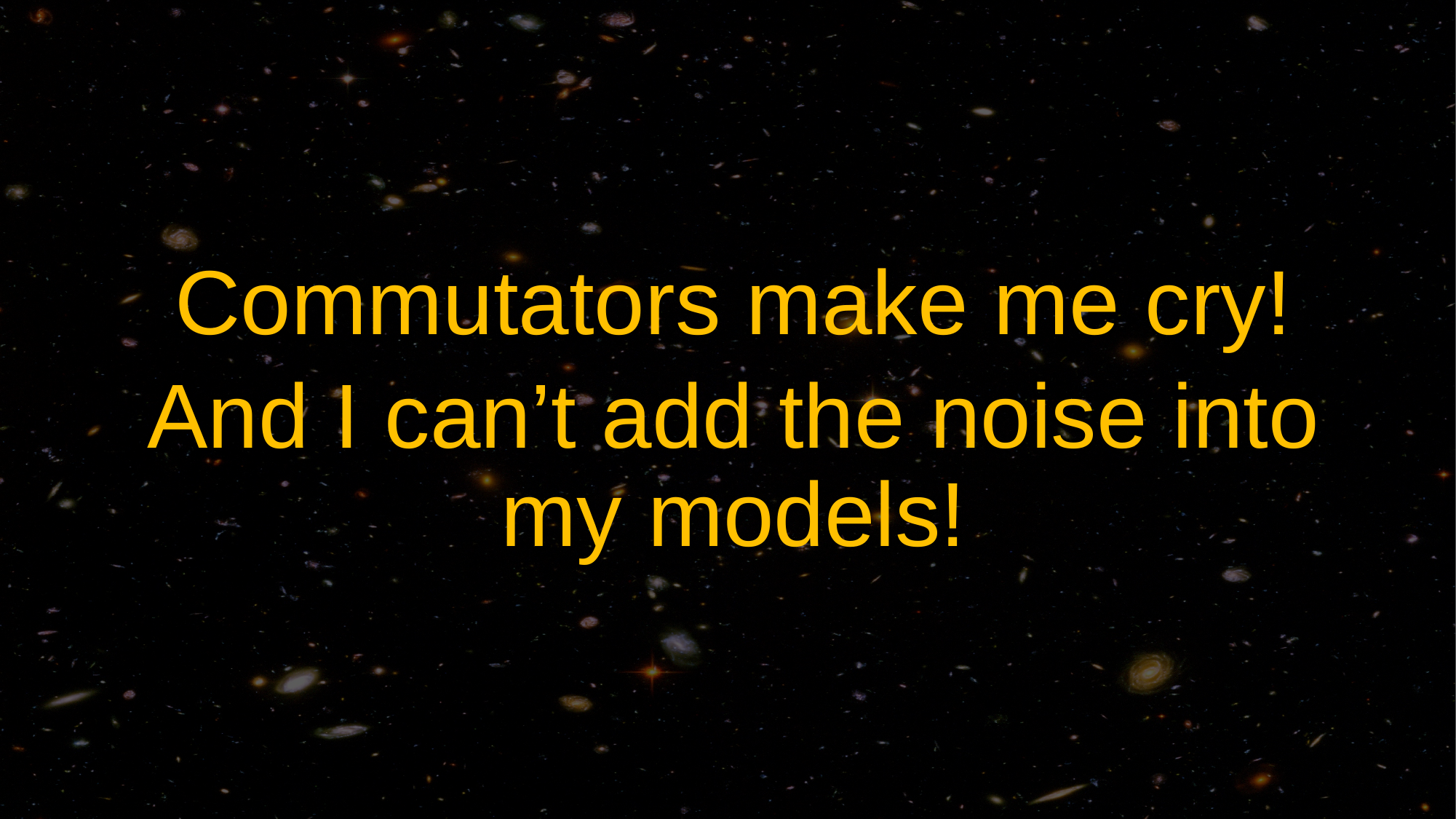

Commutators make me cry!
And I can’t add the noise into my models!